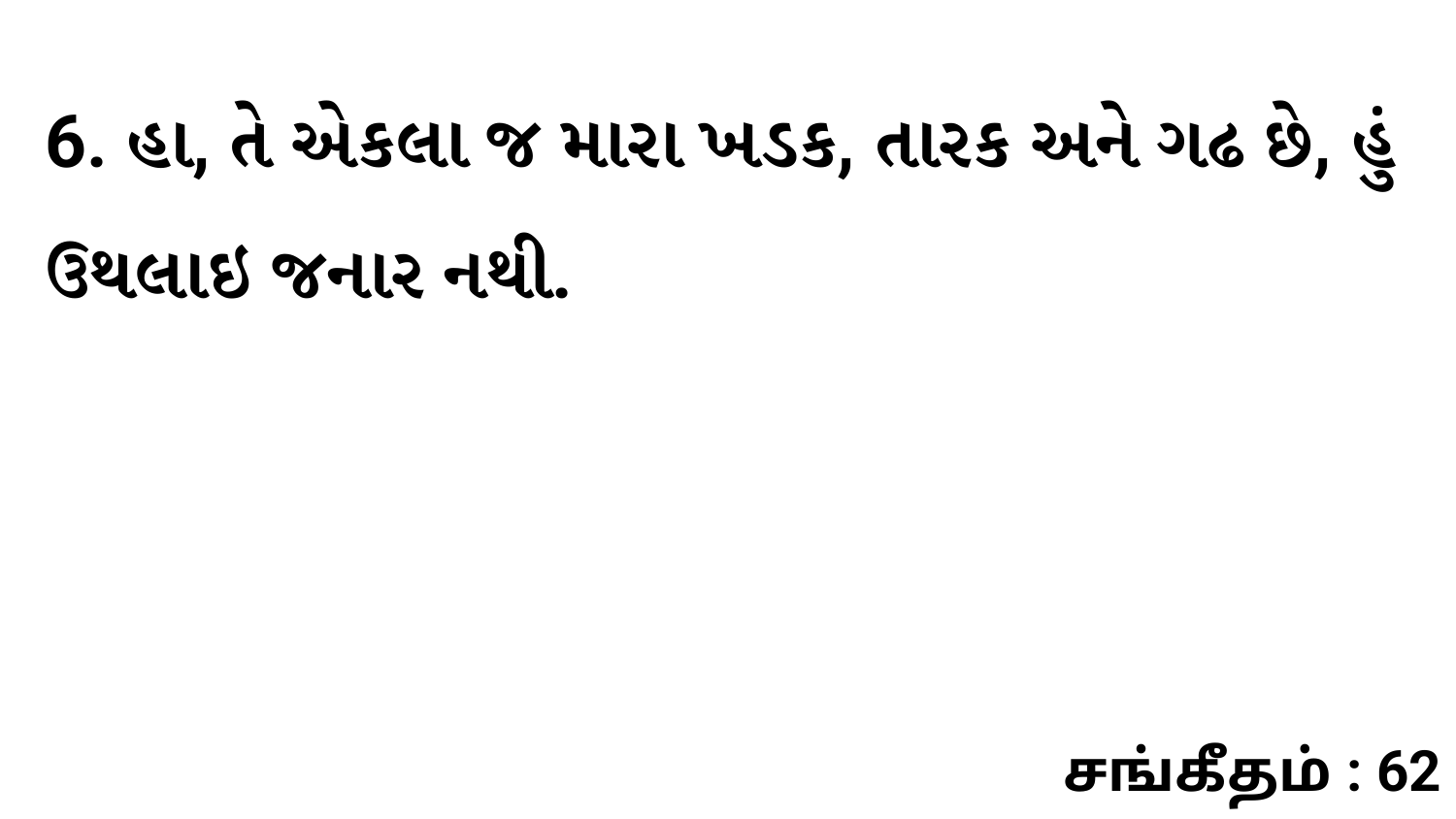

6. હા, તે એકલા જ મારા ખડક, તારક અને ગઢ છે, હું ઉથલાઇ જનાર નથી.
சங்கீதம் : 62